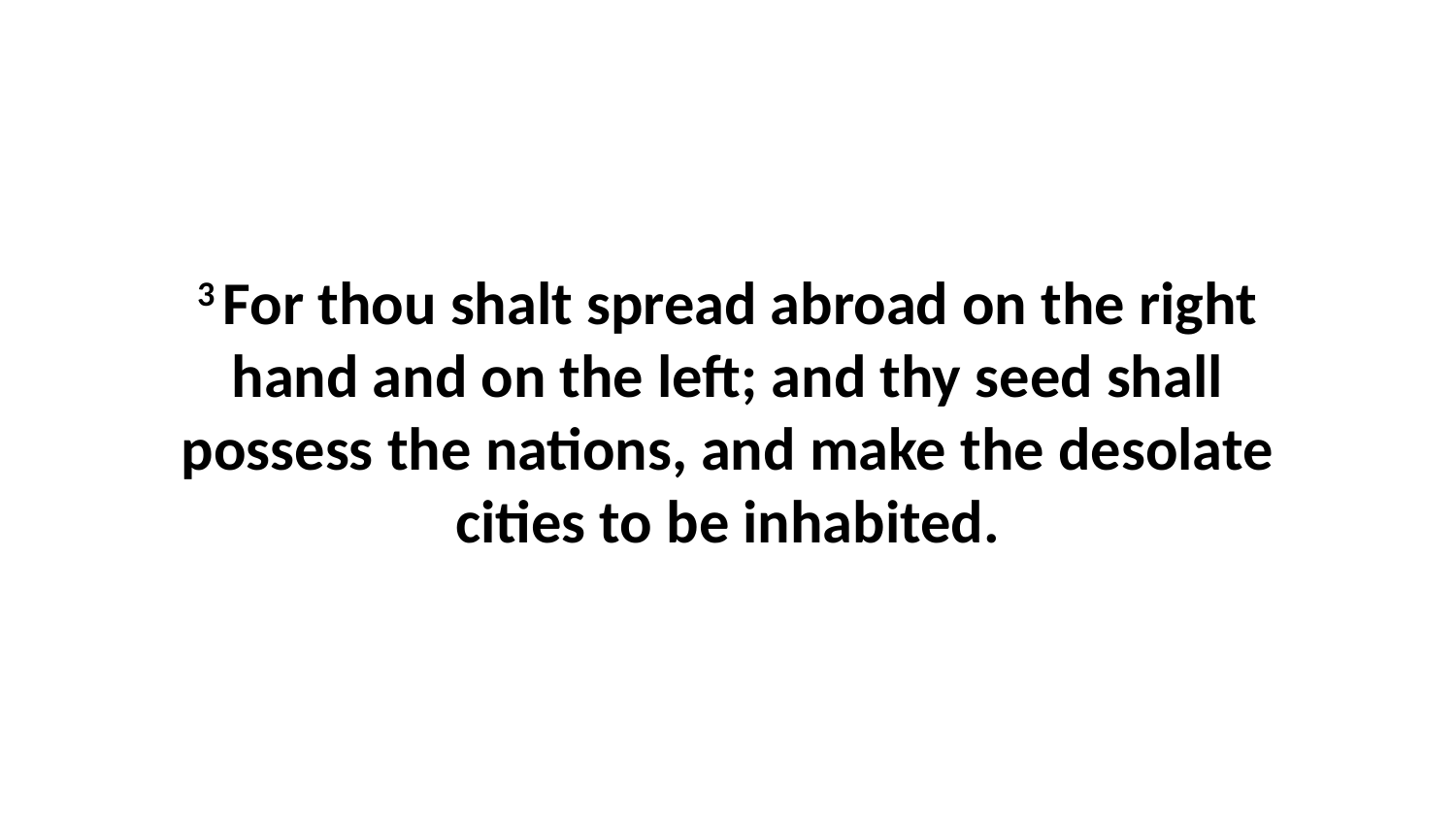

3 For thou shalt spread abroad on the right hand and on the left; and thy seed shall possess the nations, and make the desolate cities to be inhabited.